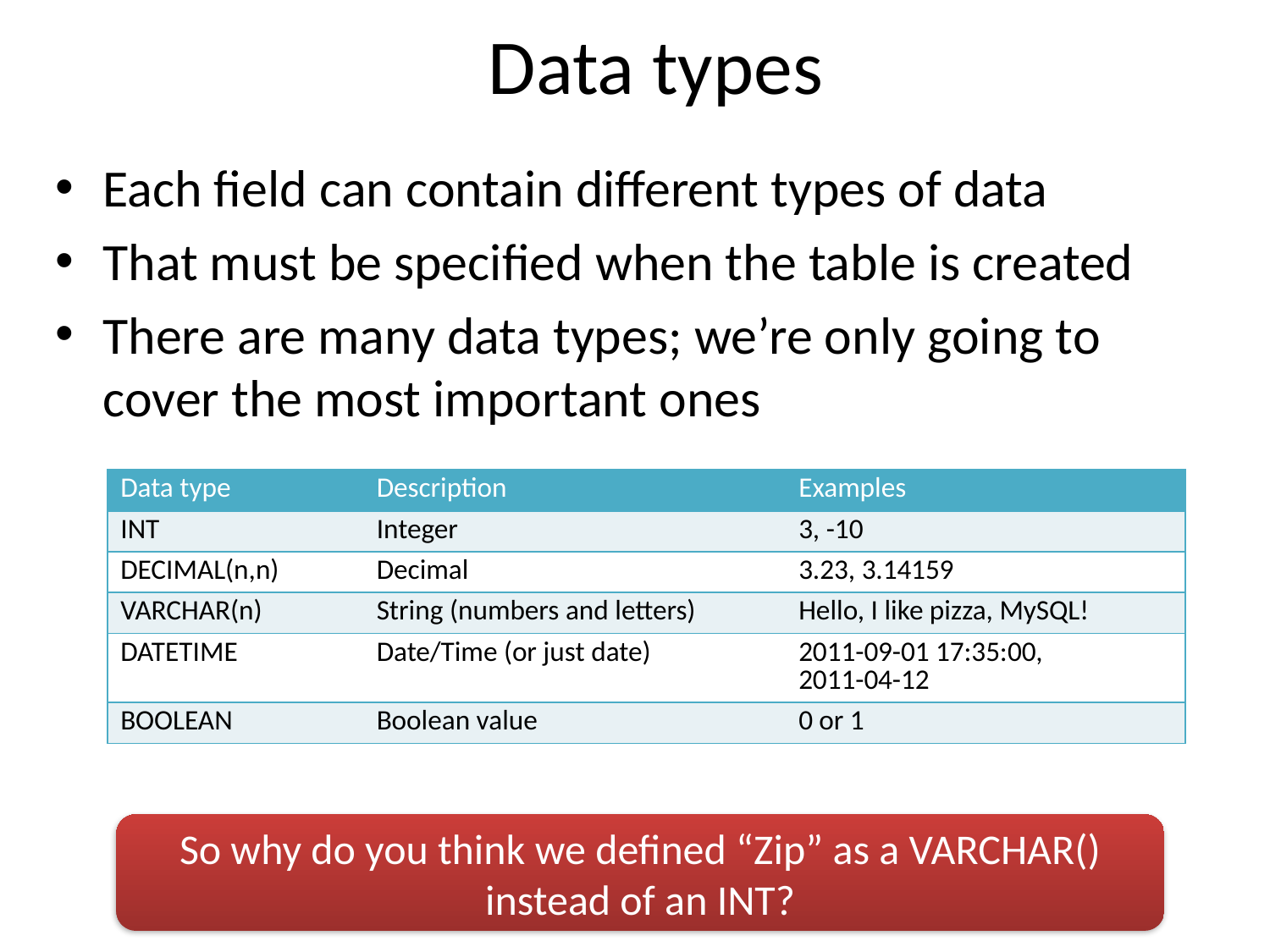

# Data types
Each field can contain different types of data
That must be specified when the table is created
There are many data types; we’re only going to cover the most important ones
| Data type | Description | Examples |
| --- | --- | --- |
| INT | Integer | 3, -10 |
| DECIMAL(n,n) | Decimal | 3.23, 3.14159 |
| VARCHAR(n) | String (numbers and letters) | Hello, I like pizza, MySQL! |
| DATETIME | Date/Time (or just date) | 2011-09-01 17:35:00, 2011-04-12 |
| BOOLEAN | Boolean value | 0 or 1 |
So why do you think we defined “Zip” as a VARCHAR() instead of an INT?